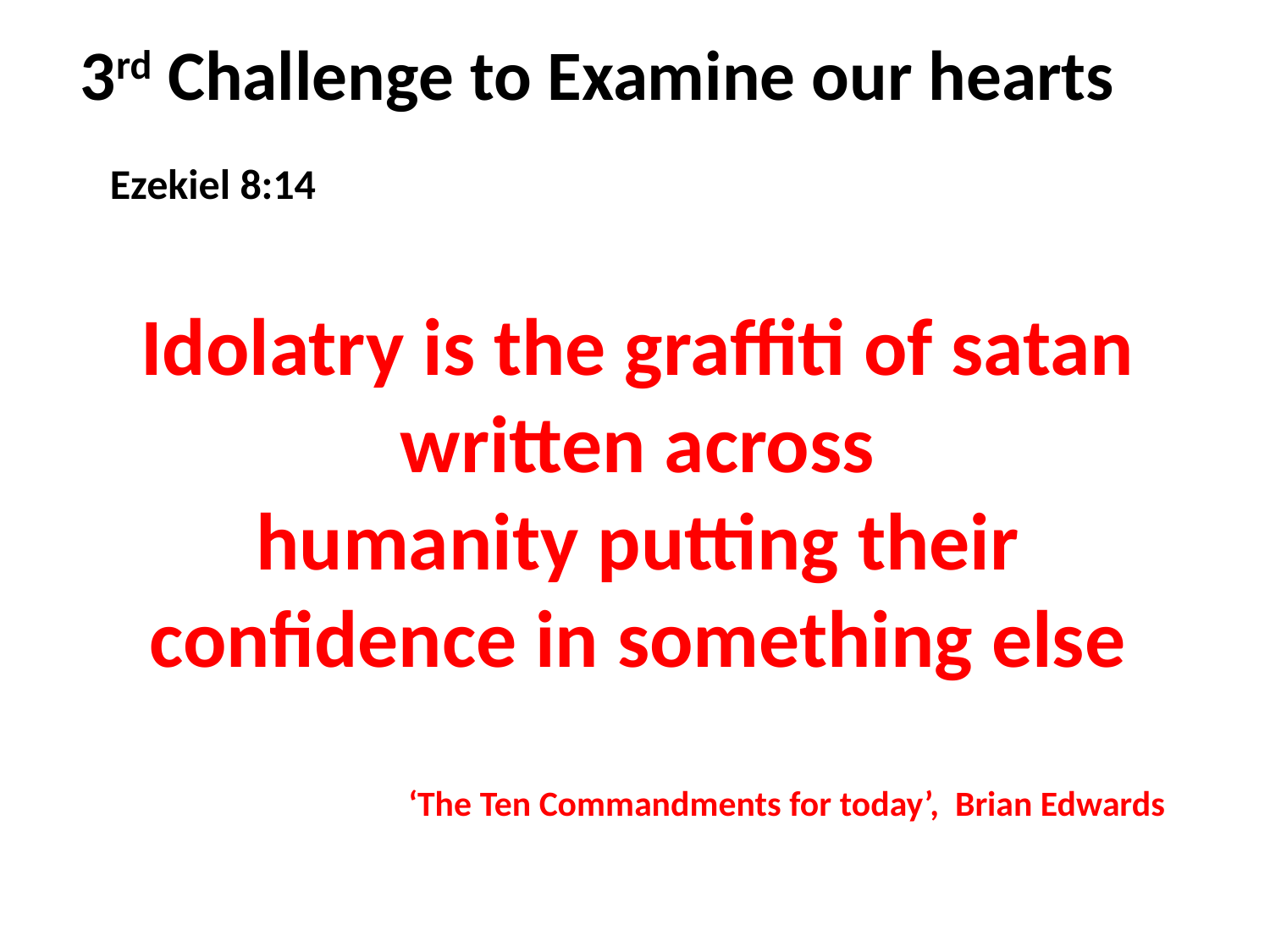

3rd Challenge to Examine our hearts
Ezekiel 8:14
Idolatry is the graffiti of satan written across
humanity putting their confidence in something else

‘The Ten Commandments for today’,  Brian Edwards